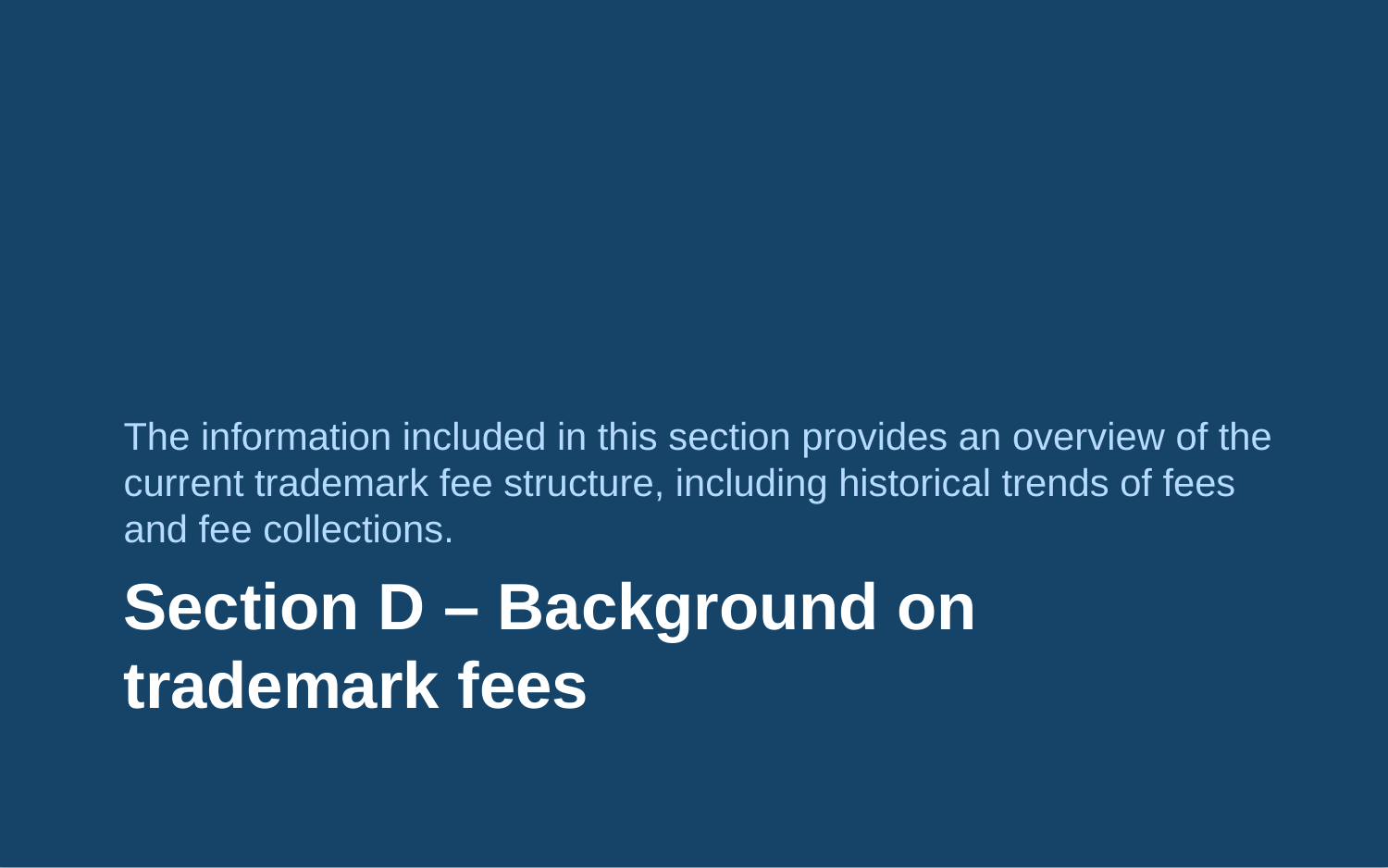

The information included in this section provides an overview of the current trademark fee structure, including historical trends of fees and fee collections.
# Section D – Background on trademark fees